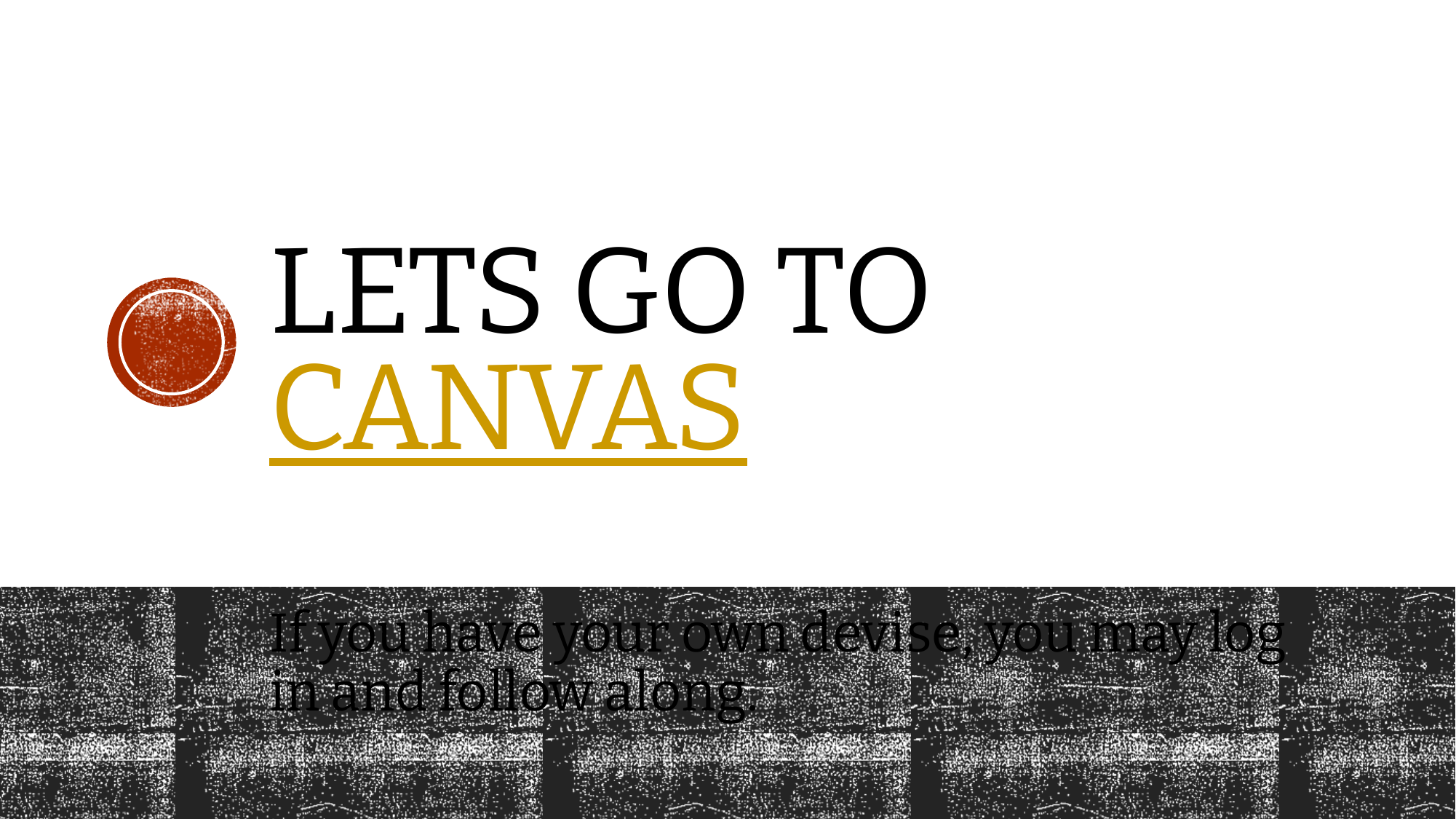

# Lets go to Canvas
If you have your own devise, you may log in and follow along.